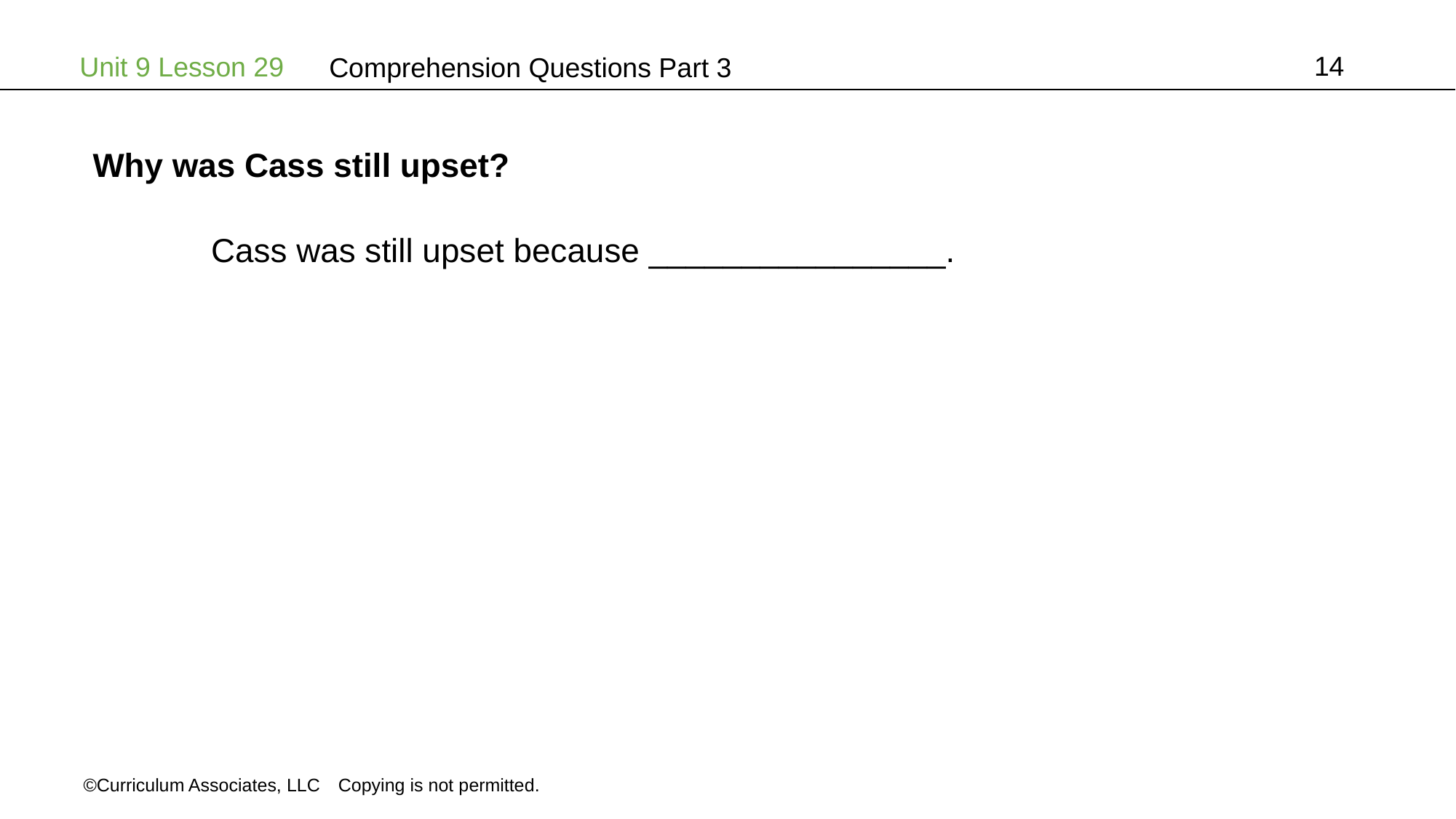

14
# Comprehension Questions Part 3
Why was Cass still upset?
	 Cass was still upset because ________________.